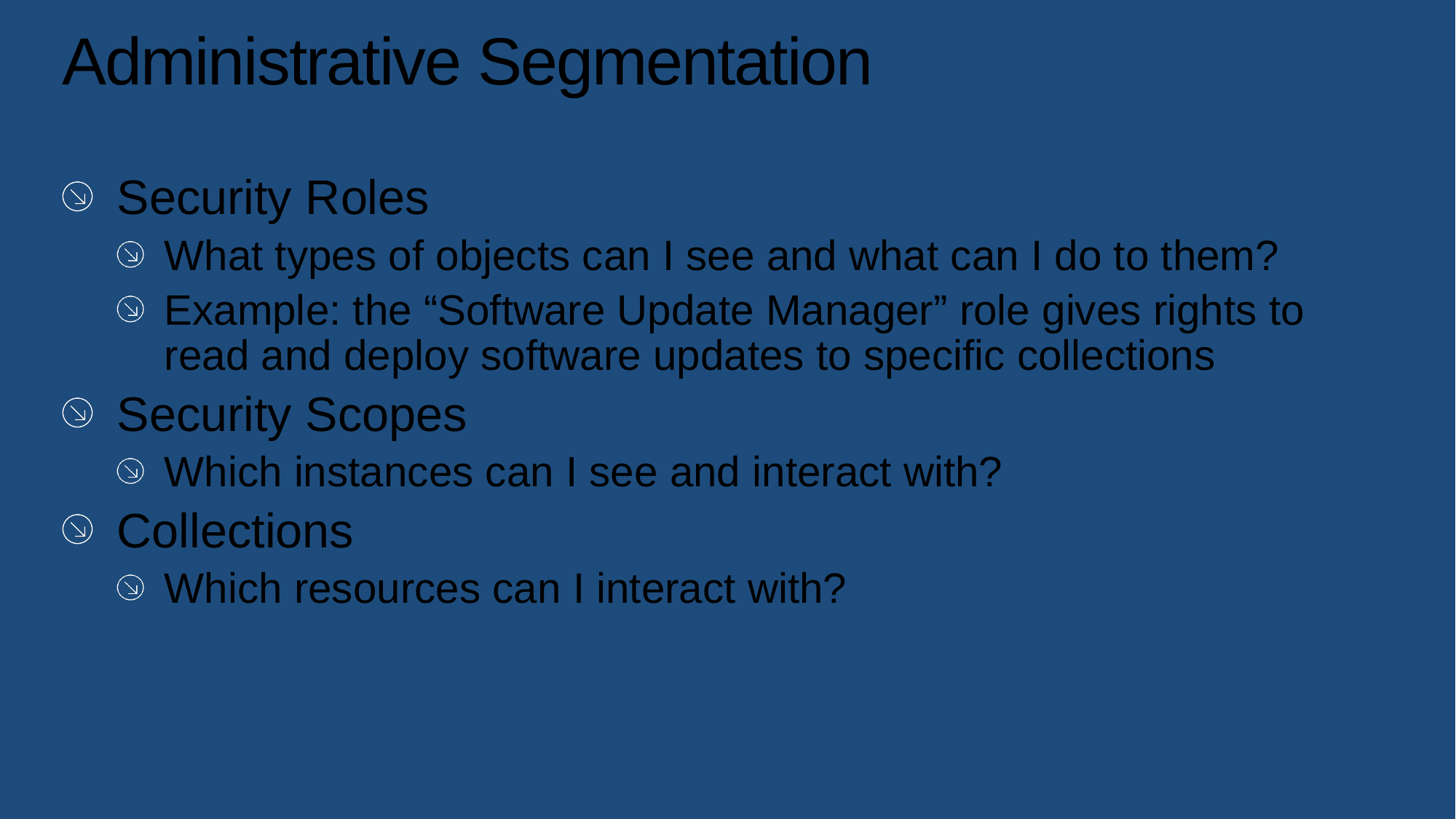

# Administrative Segmentation
Security Roles
What types of objects can I see and what can I do to them?
Example: the “Software Update Manager” role gives rights to read and deploy software updates to specific collections
Security Scopes
Which instances can I see and interact with?
Collections
Which resources can I interact with?